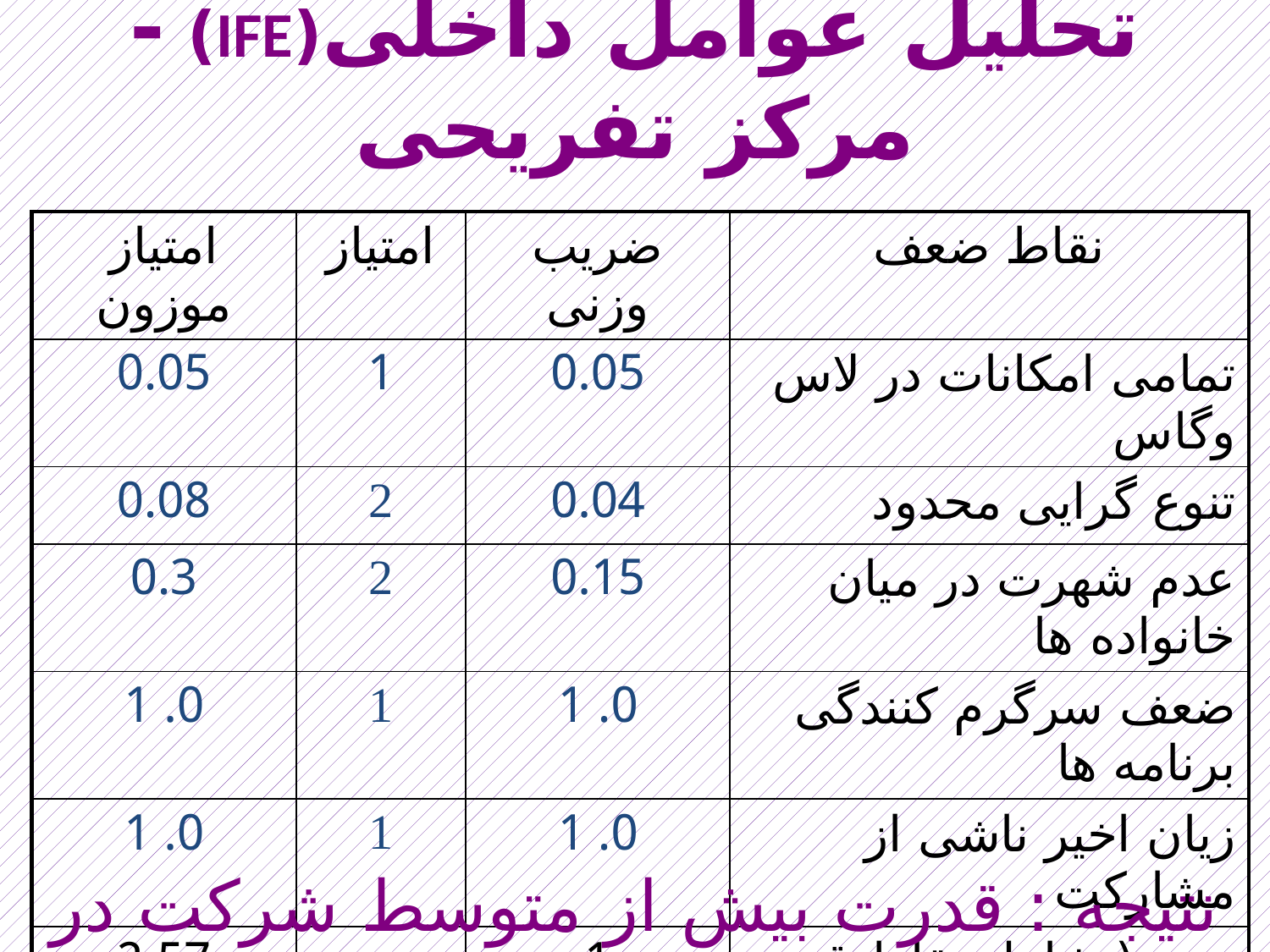

# تحليل عوامل داخلی(IFE) - مرکز تفريحی
| امتياز موزون | امتياز | ضريب وزنی | نقاط ضعف |
| --- | --- | --- | --- |
| 0.05 | 1 | 0.05 | تمامی امکانات در لاس وگاس |
| 0.08 | 2 | 0.04 | تنوع گرايی محدود |
| 0.3 | 2 | 0.15 | عدم شهرت در ميان خانواده ها |
| 0. 1 | 1 | 0. 1 | ضعف سرگرم کنندگی برنامه ها |
| 0. 1 | 1 | 0. 1 | زيان اخير ناشی از مشارکت |
| 2.57 |  | 1 | جمع ( شامل نقاط قوت و ضعف) |

نتيجه : قدرت بيش از متوسط شرکت در عوامل داخلی